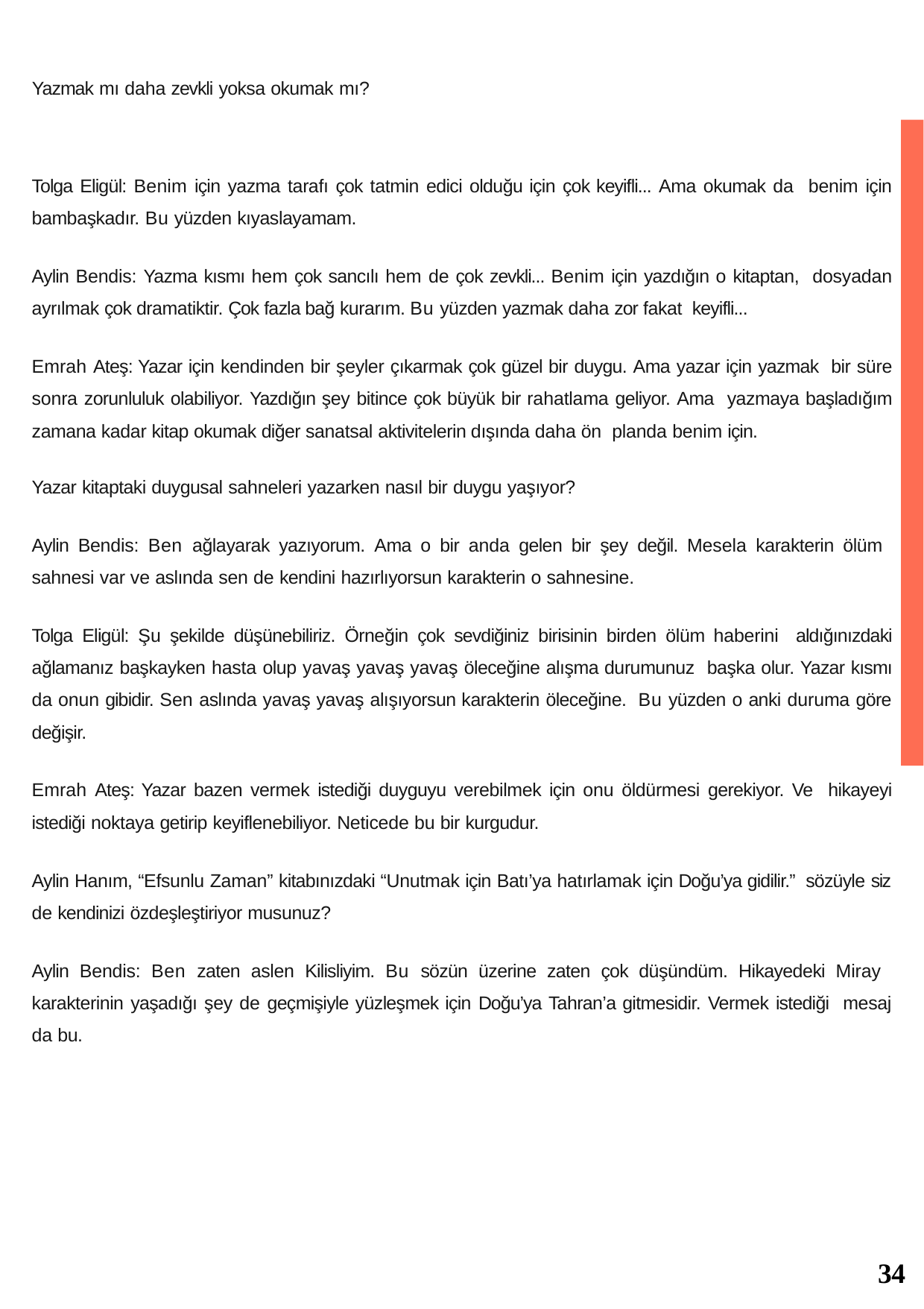

Yazmak mı daha zevkli yoksa okumak mı?

Tolga Eligül: Benim için yazma tarafı çok tatmin edici olduğu için çok keyifli... Ama okumak da  benim için bambaşkadır. Bu yüzden kıyaslayamam.

Aylin Bendis: Yazma kısmı hem çok sancılı hem de çok zevkli... Benim için yazdığın o kitaptan,  dosyadan ayrılmak çok dramatiktir. Çok fazla bağ kurarım. Bu yüzden yazmak daha zor fakat  keyifli...

Emrah Ateş: Yazar için kendinden bir şeyler çıkarmak çok güzel bir duygu. Ama yazar için yazmak  bir süre sonra zorunluluk olabiliyor. Yazdığın şey bitince çok büyük bir rahatlama geliyor. Ama  yazmaya başladığım zamana kadar kitap okumak diğer sanatsal aktivitelerin dışında daha ön  planda benim için.

Yazar kitaptaki duygusal sahneleri yazarken nasıl bir duygu yaşıyor?

Aylin Bendis: Ben ağlayarak yazıyorum. Ama o bir anda gelen bir şey değil. Mesela karakterin ölüm  sahnesi var ve aslında sen de kendini hazırlıyorsun karakterin o sahnesine.

Tolga Eligül: Şu şekilde düşünebiliriz. Örneğin çok sevdiğiniz birisinin birden ölüm haberini  aldığınızdaki ağlamanız başkayken hasta olup yavaş yavaş yavaş öleceğine alışma durumunuz  başka olur. Yazar kısmı da onun gibidir. Sen aslında yavaş yavaş alışıyorsun karakterin öleceğine.  Bu yüzden o anki duruma göre değişir.

Emrah Ateş: Yazar bazen vermek istediği duyguyu verebilmek için onu öldürmesi gerekiyor. Ve  hikayeyi istediği noktaya getirip keyiflenebiliyor. Neticede bu bir kurgudur.

Aylin Hanım, “Efsunlu Zaman” kitabınızdaki “Unutmak için Batı’ya hatırlamak için Doğu’ya gidilir.”  sözüyle siz de kendinizi özdeşleştiriyor musunuz?

Aylin Bendis: Ben zaten aslen Kilisliyim. Bu sözün üzerine zaten çok düşündüm. Hikayedeki Miray  karakterinin yaşadığı şey de geçmişiyle yüzleşmek için Doğu’ya Tahran’a gitmesidir. Vermek istediği  mesaj da bu.
34